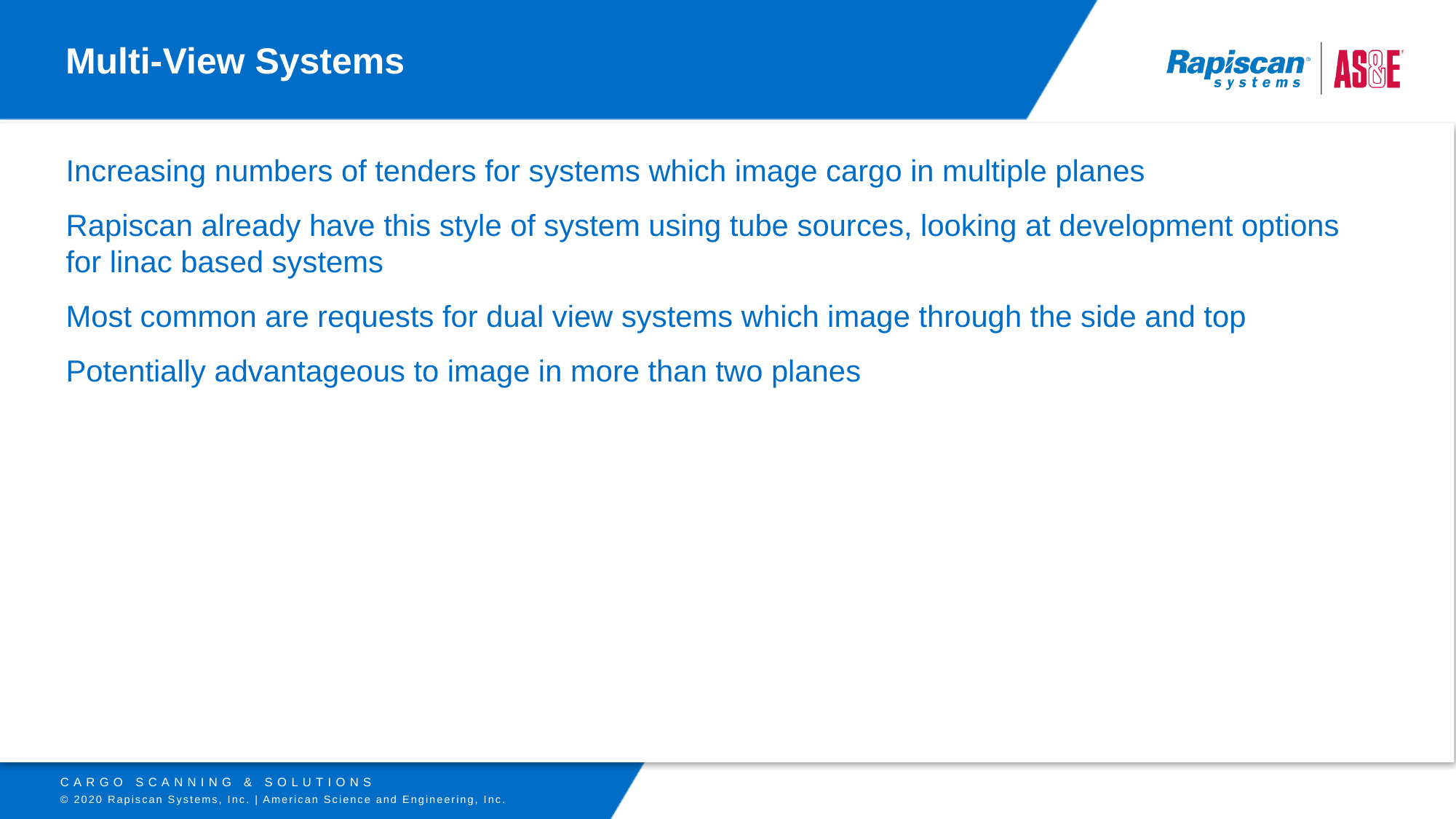

# Multi-View Systems
Increasing numbers of tenders for systems which image cargo in multiple planes
Rapiscan already have this style of system using tube sources, looking at development options for linac based systems
Most common are requests for dual view systems which image through the side and top
Potentially advantageous to image in more than two planes